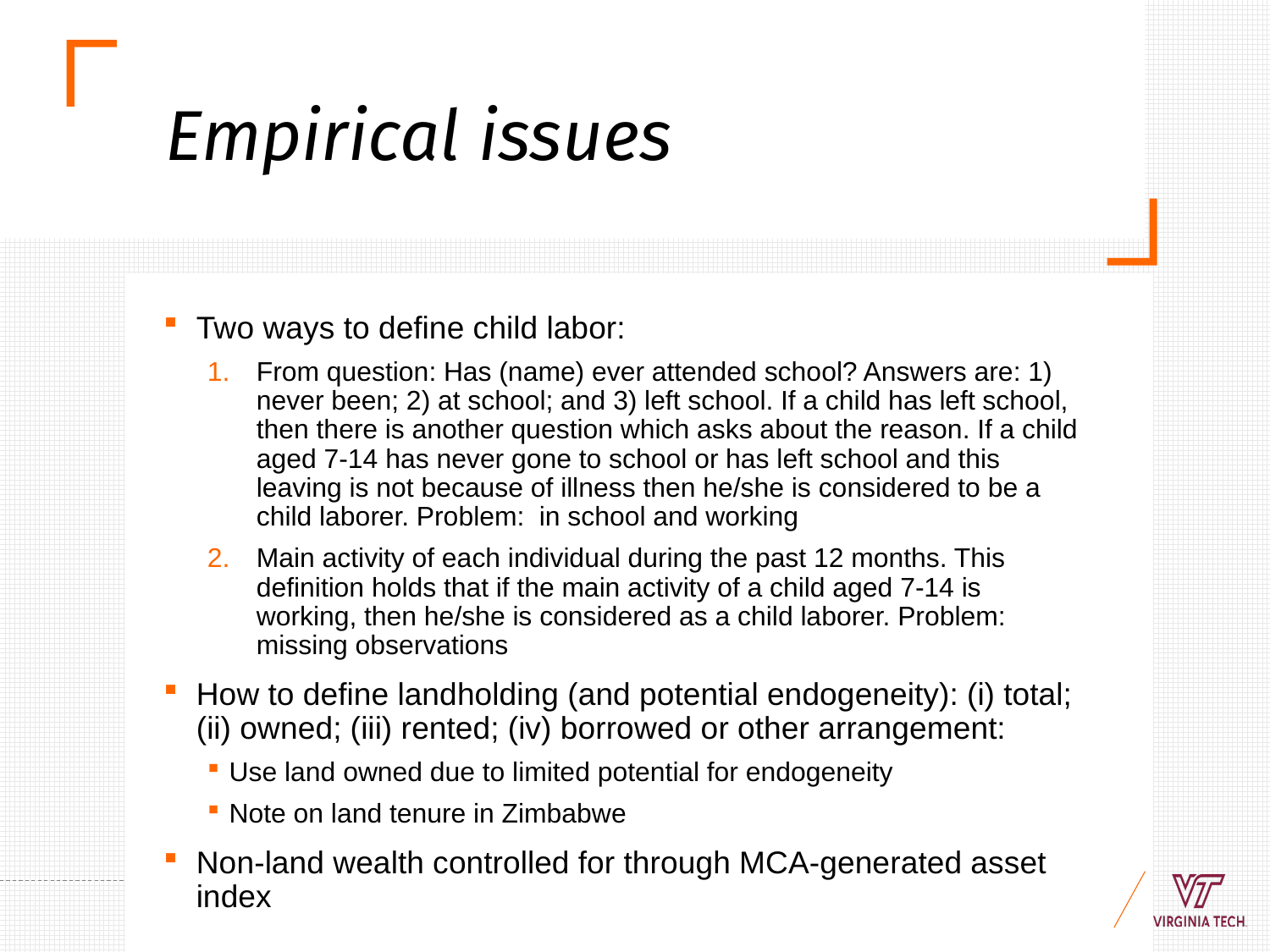

# Empirical issues
Two ways to define child labor:
From question: Has (name) ever attended school? Answers are: 1) never been; 2) at school; and 3) left school. If a child has left school, then there is another question which asks about the reason. If a child aged 7-14 has never gone to school or has left school and this leaving is not because of illness then he/she is considered to be a child laborer. Problem:  in school and working
Main activity of each individual during the past 12 months. This definition holds that if the main activity of a child aged 7-14 is working, then he/she is considered as a child laborer. Problem:  missing observations
How to define landholding (and potential endogeneity): (i) total; (ii) owned; (iii) rented; (iv) borrowed or other arrangement:
Use land owned due to limited potential for endogeneity
Note on land tenure in Zimbabwe
Non-land wealth controlled for through MCA-generated asset index